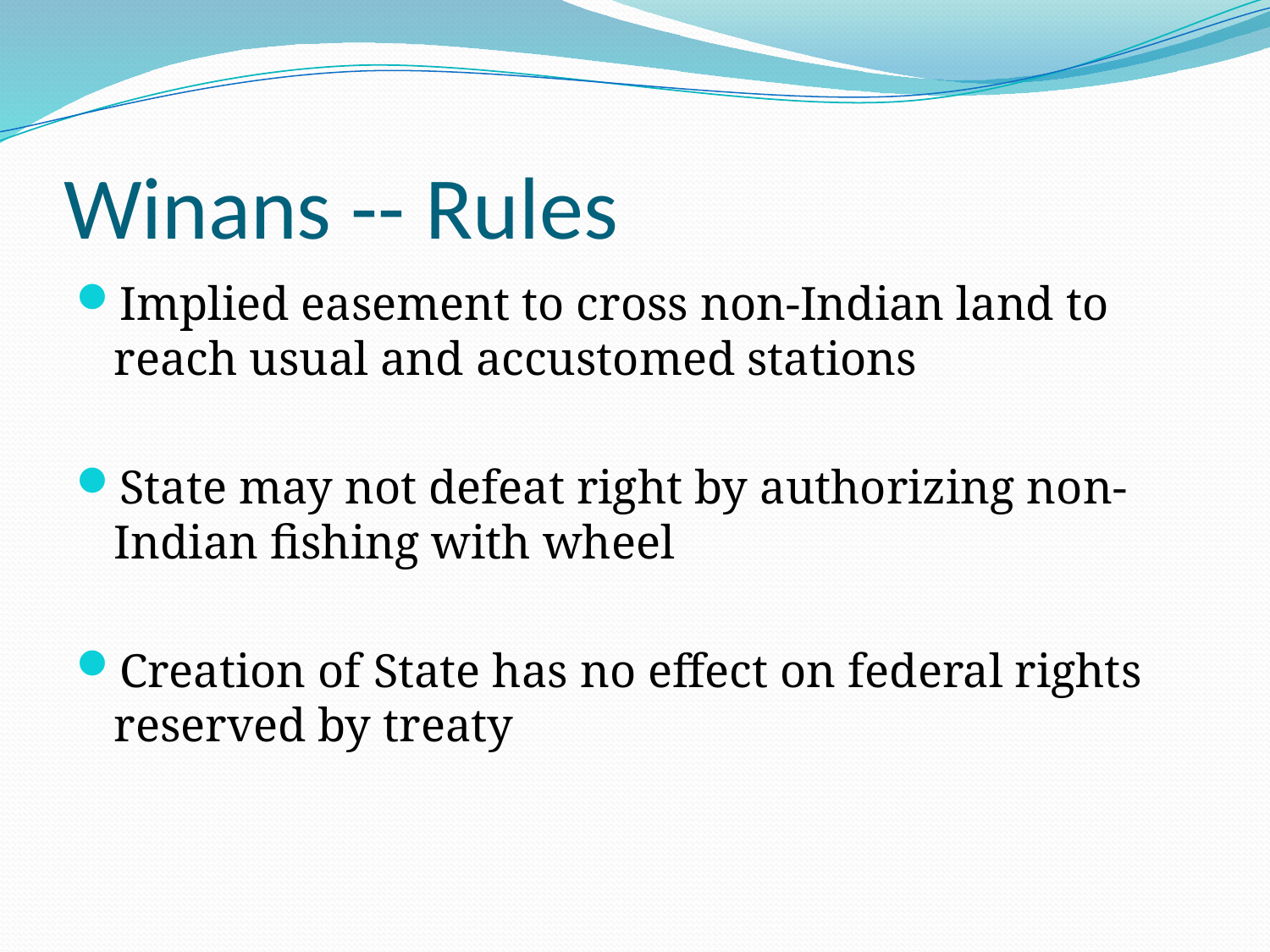

# Winans -- Rules
Implied easement to cross non-Indian land to reach usual and accustomed stations

State may not defeat right by authorizing non-Indian fishing with wheel

Creation of State has no effect on federal rights reserved by treaty